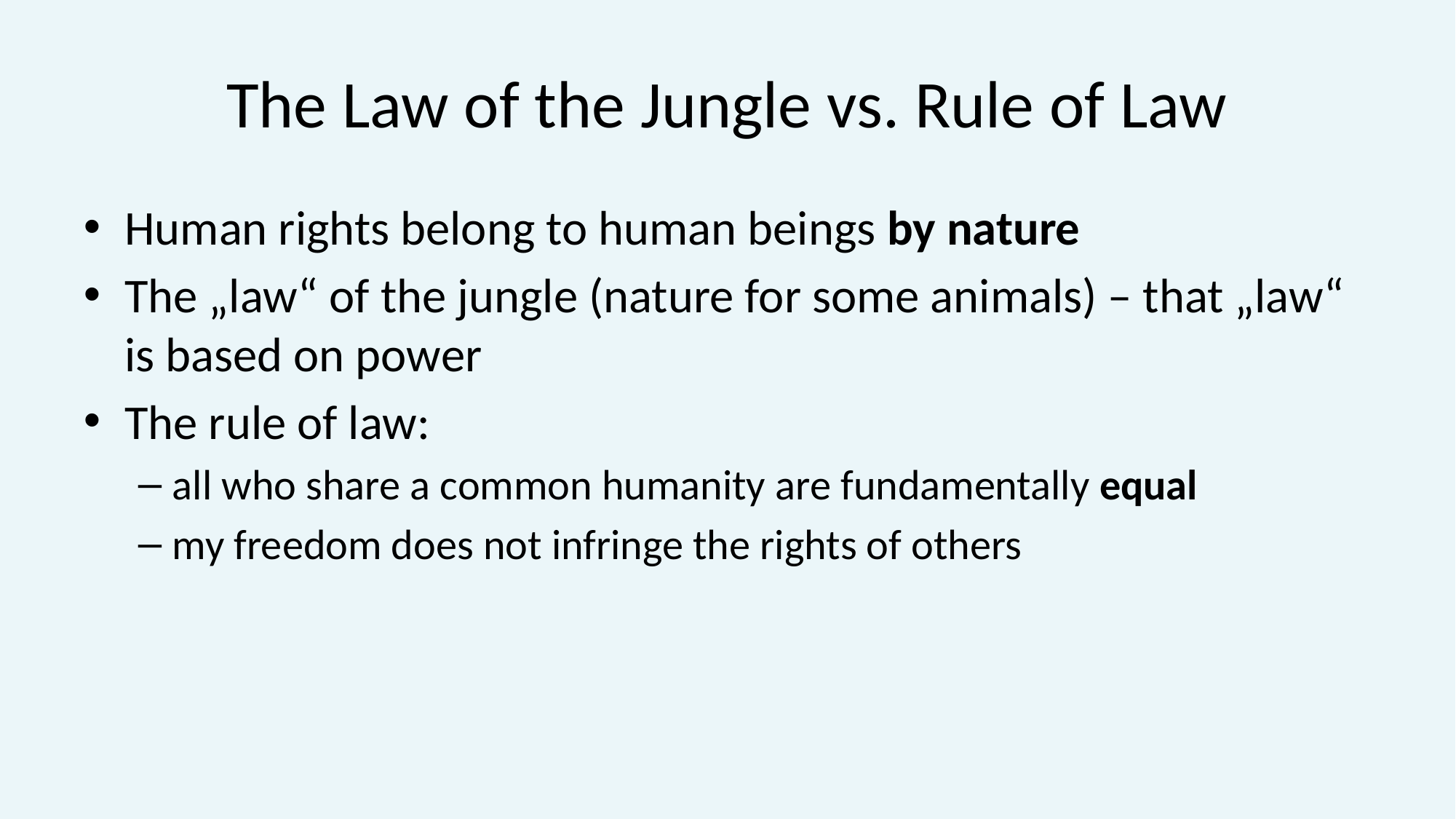

# The Law of the Jungle vs. Rule of Law
Human rights belong to human beings by nature
The „law“ of the jungle (nature for some animals) – that „law“ is based on power
The rule of law:
all who share a common humanity are fundamentally equal
my freedom does not infringe the rights of others